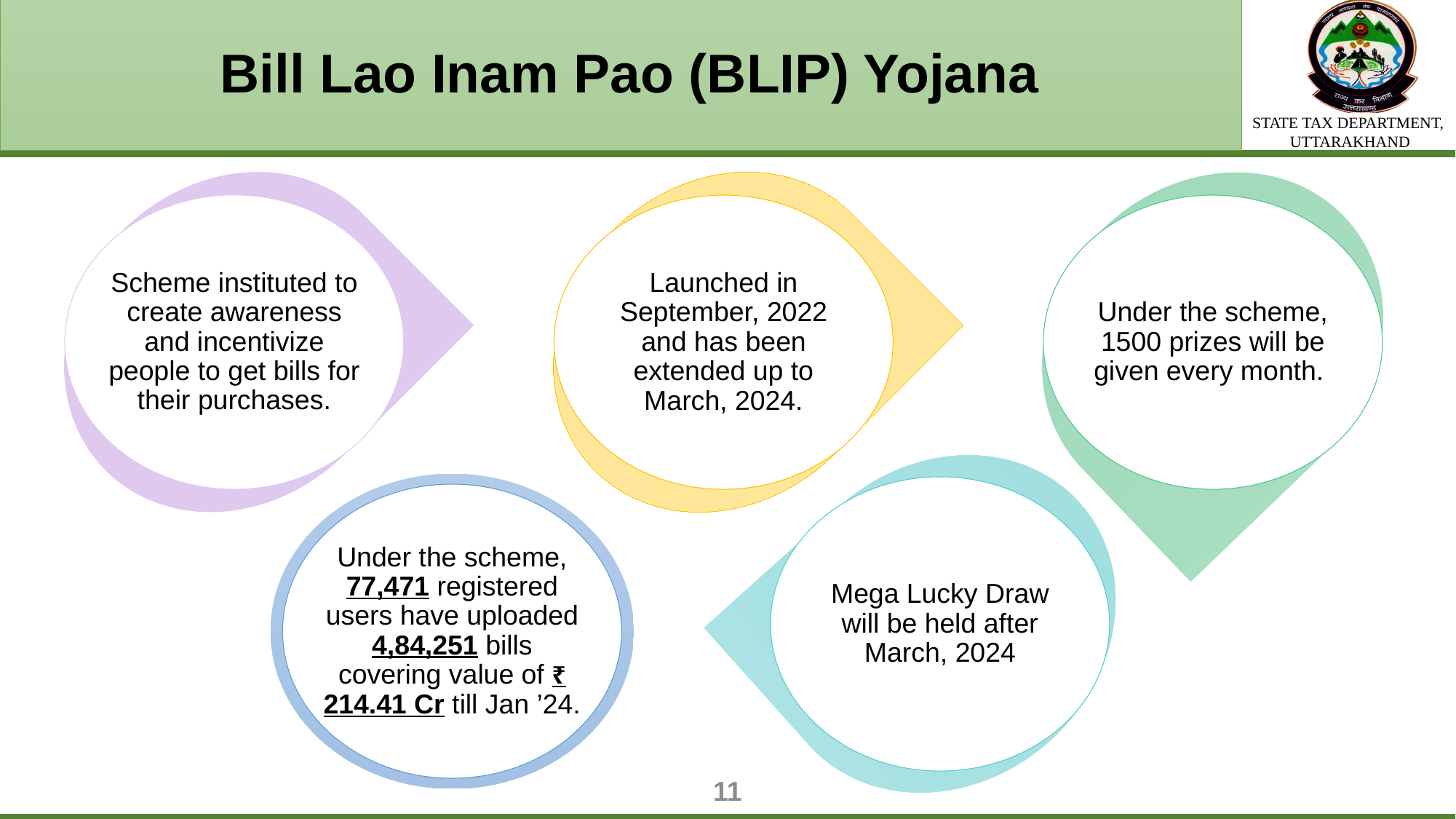

# Bill Lao Inam Pao (BLIP) Yojana

Scheme instituted to create awareness and incentivize people to get bills for their purchases.

Launched in September, 2022 and has been extended up to March, 2024.

Under the scheme, 1500 prizes will be given every month.

Mega Lucky Draw will be held after March, 2024

Under the scheme, 77,471 registered users have uploaded 4,84,251 bills covering value of ₹ 214.41 Cr till Jan ’24.
11
11